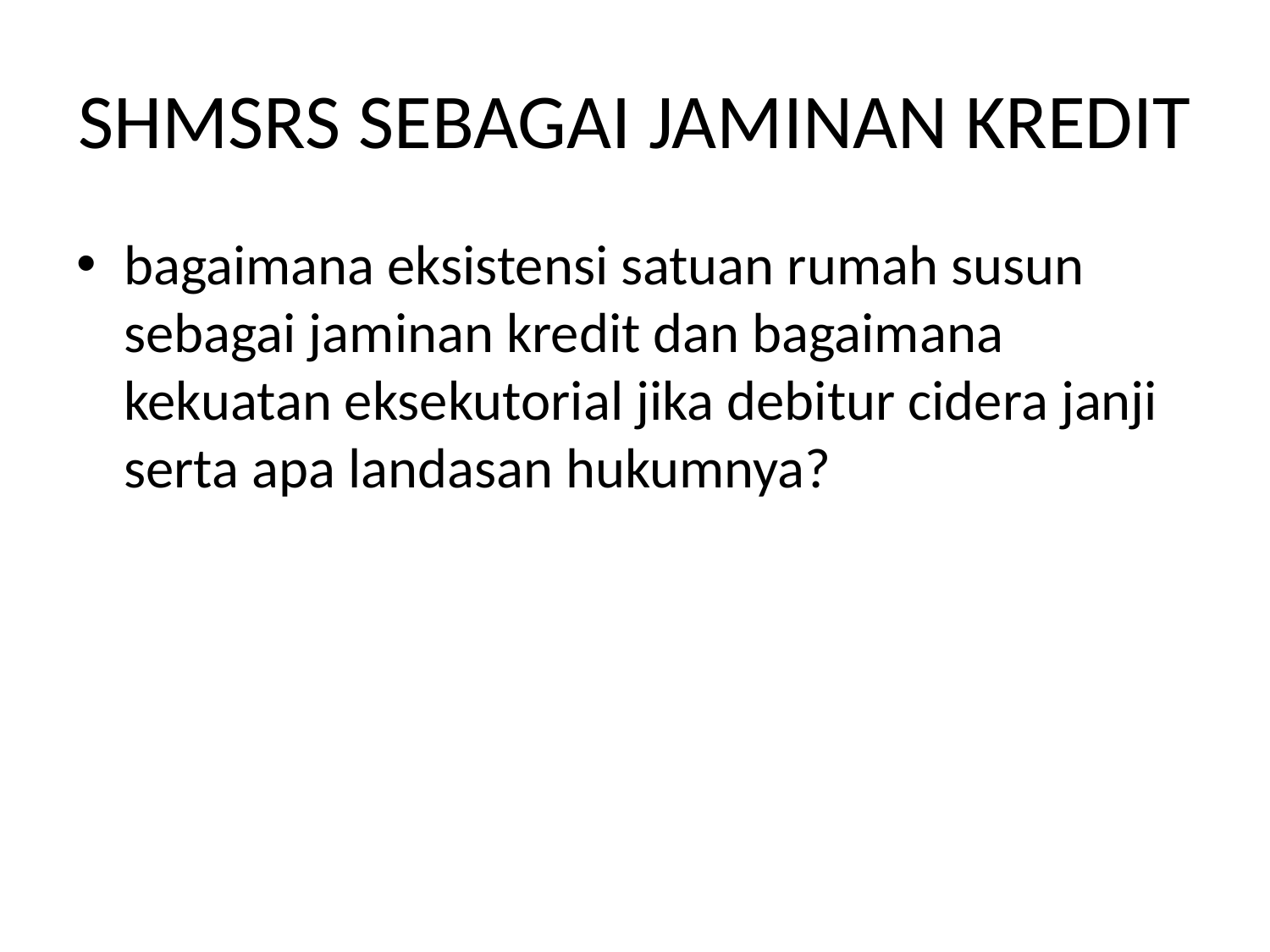

# SHMSRS SEBAGAI JAMINAN KREDIT
bagaimana eksistensi satuan rumah susun sebagai jaminan kredit dan bagaimana kekuatan eksekutorial jika debitur cidera janji serta apa landasan hukumnya?